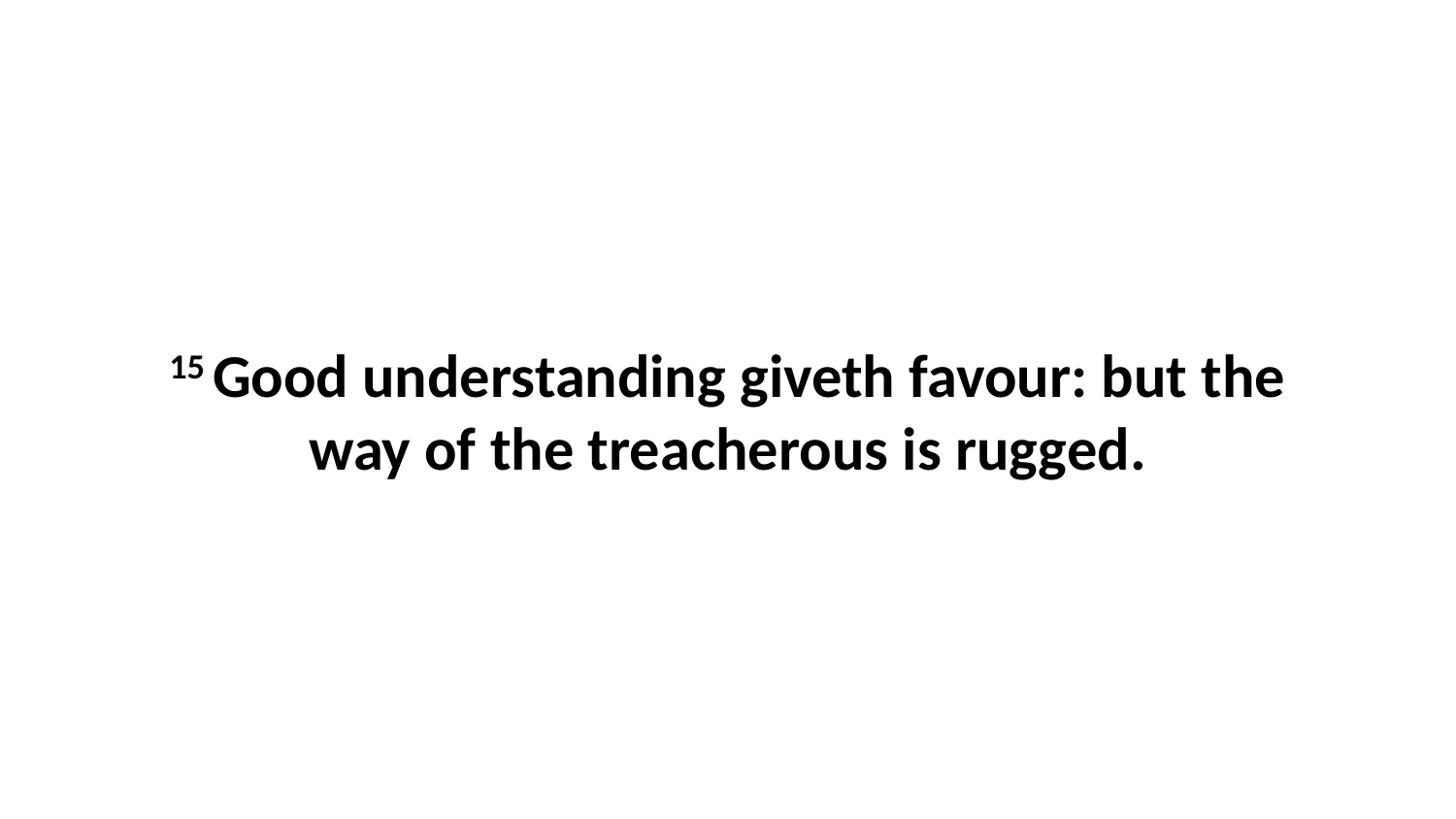

15 Good understanding giveth favour: but the way of the treacherous is rugged.